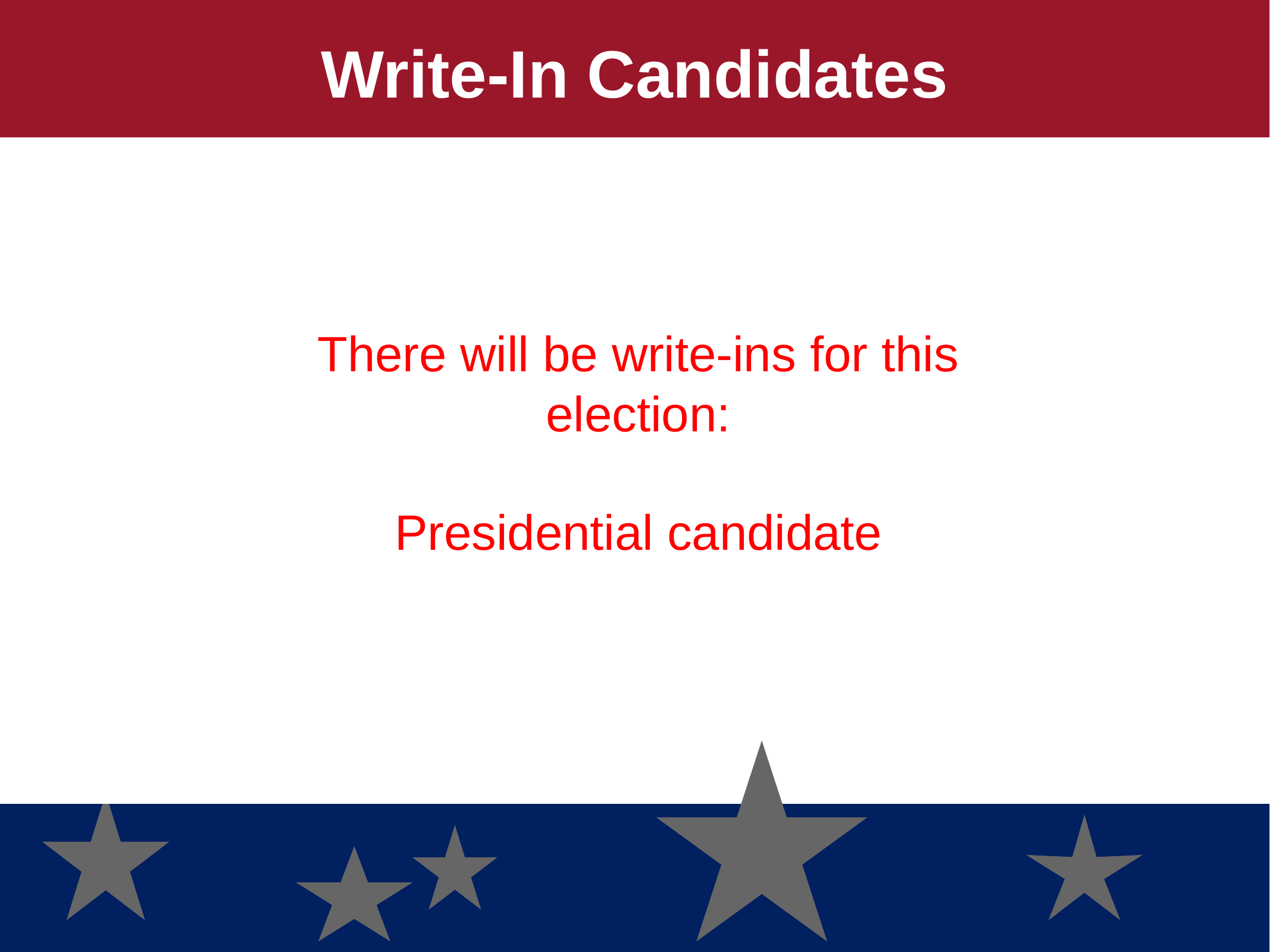

Write-In Candidates
# There will be write-ins for this election: Presidential candidate